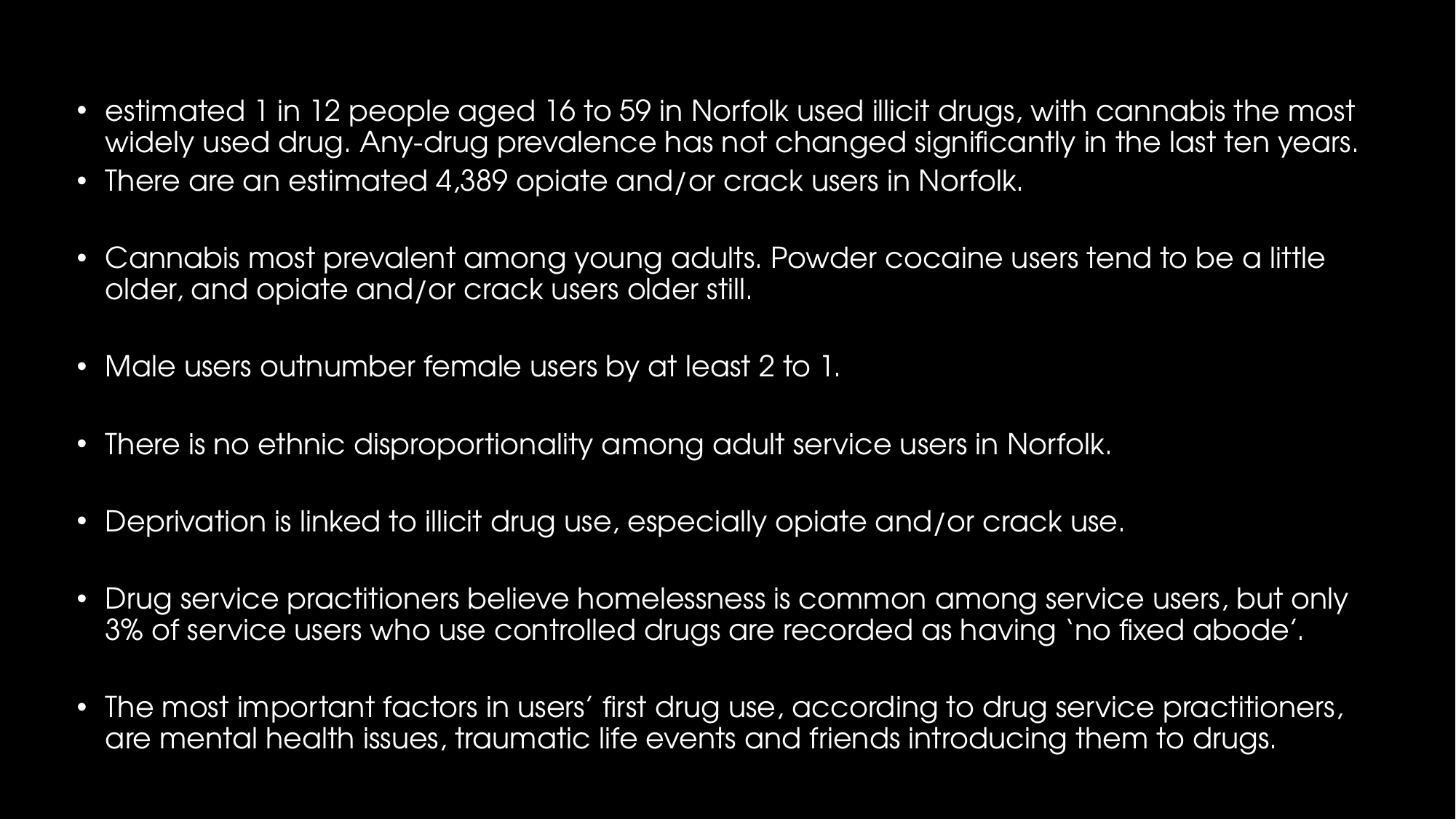

estimated 1 in 12 people aged 16 to 59 in Norfolk used illicit drugs, with cannabis the most widely used drug. Any-drug prevalence has not changed significantly in the last ten years.
There are an estimated 4,389 opiate and/or crack users in Norfolk.

Cannabis most prevalent among young adults. Powder cocaine users tend to be a little older, and opiate and/or crack users older still.

Male users outnumber female users by at least 2 to 1.

There is no ethnic disproportionality among adult service users in Norfolk.

Deprivation is linked to illicit drug use, especially opiate and/or crack use.

Drug service practitioners believe homelessness is common among service users, but only 3% of service users who use controlled drugs are recorded as having ‘no fixed abode’.

The most important factors in users’ first drug use, according to drug service practitioners, are mental health issues, traumatic life events and friends introducing them to drugs.